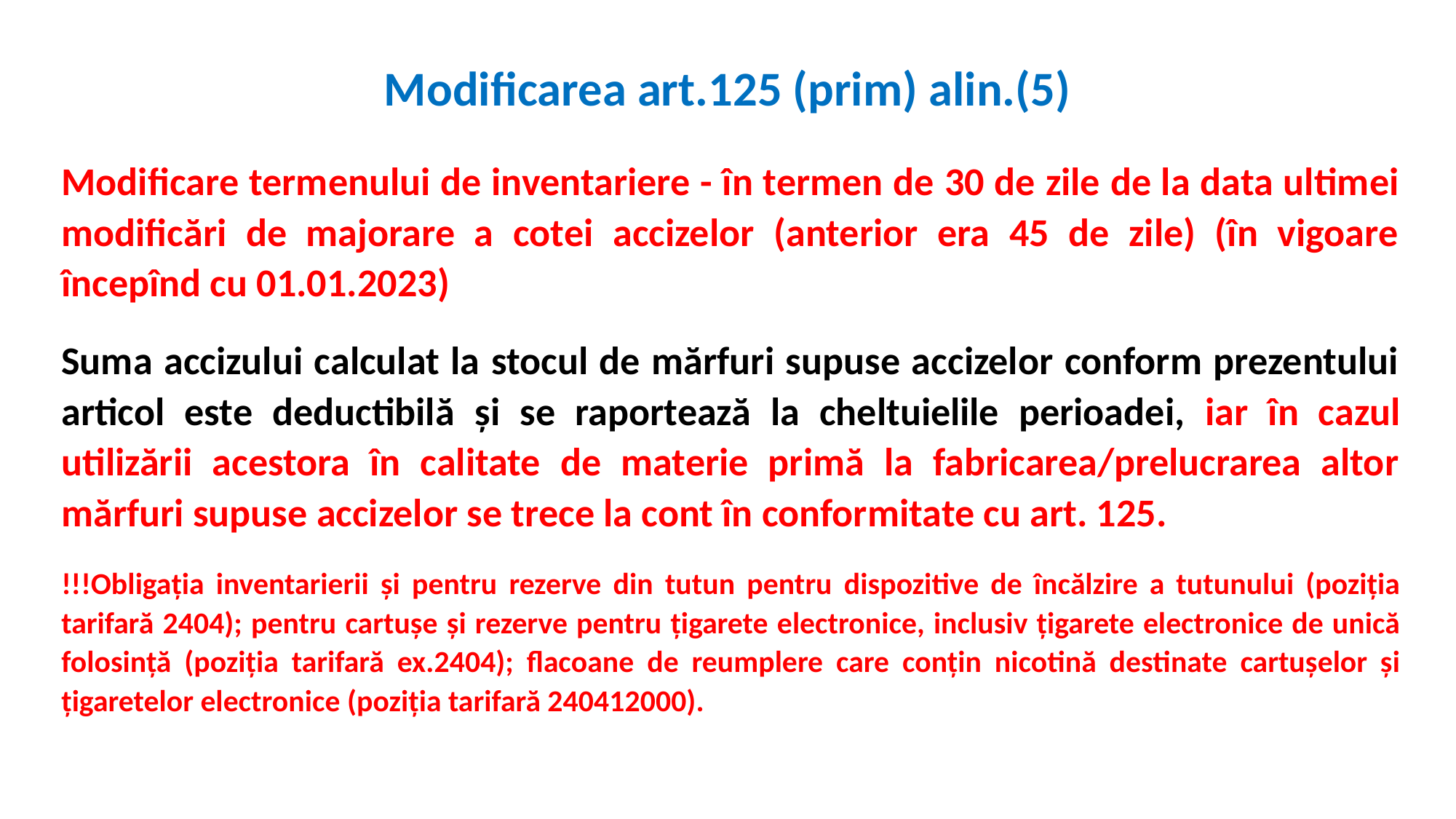

# Modificarea art.125 (prim) alin.(5)
Modificare termenului de inventariere - în termen de 30 de zile de la data ultimei modificări de majorare a cotei accizelor (anterior era 45 de zile) (în vigoare începînd cu 01.01.2023)
Suma accizului calculat la stocul de mărfuri supuse accizelor conform prezentului articol este deductibilă şi se raportează la cheltuielile perioadei, iar în cazul utilizării acestora în calitate de materie primă la fabricarea/prelucrarea altor mărfuri supuse accizelor se trece la cont în conformitate cu art. 125.
!!!Obligația inventarierii și pentru rezerve din tutun pentru dispozitive de încălzire a tutunului (poziția tarifară 2404); pentru cartușe și rezerve pentru țigarete electronice, inclusiv țigarete electronice de unică folosință (poziția tarifară ex.2404); flacoane de reumplere care conțin nicotină destinate cartușelor și țigaretelor electronice (poziția tarifară 240412000).